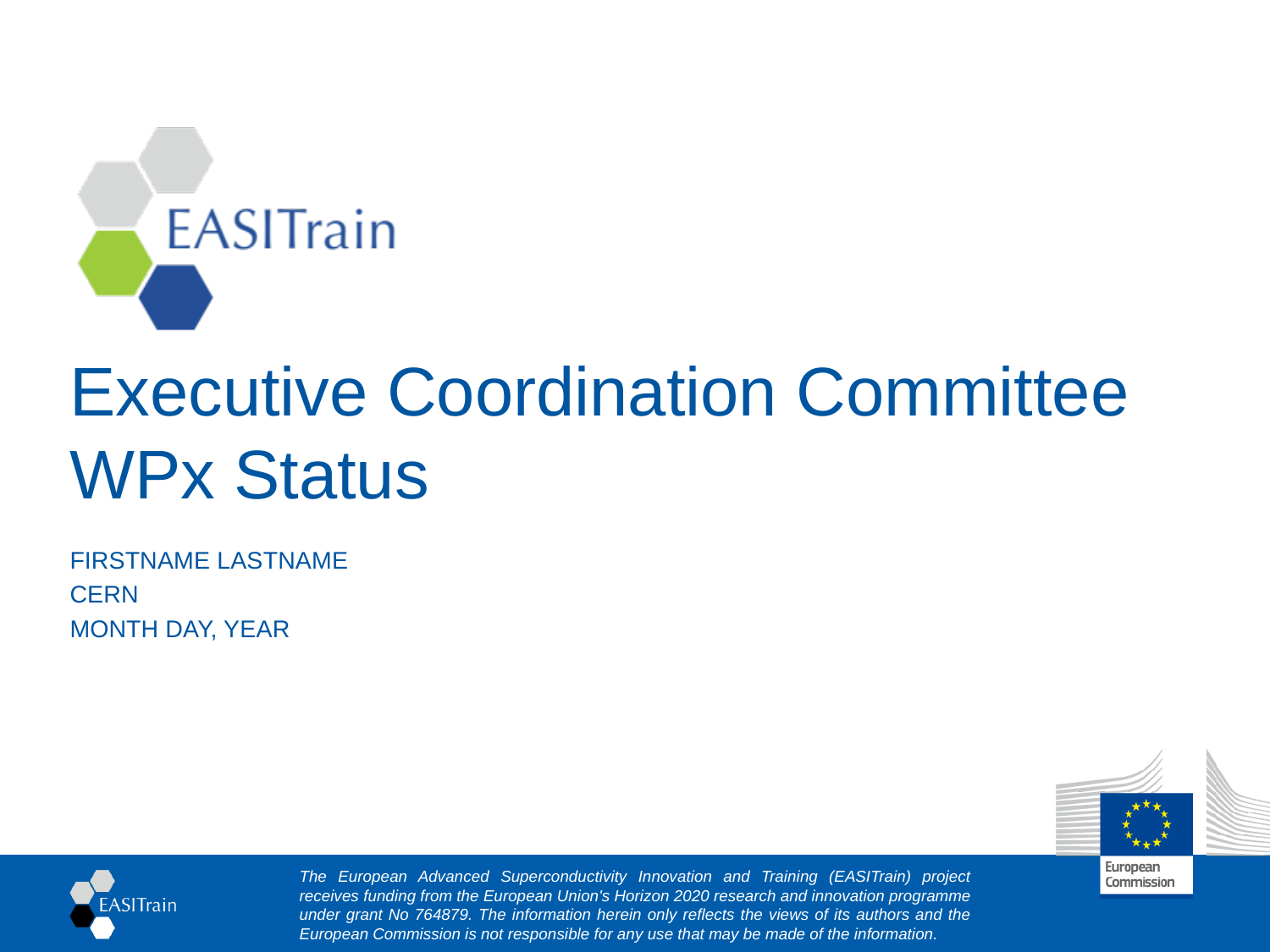

# Executive Coordination Committee WPx Status
FIRSTNAME LASTNAME
CERN
MONTH DAY, YEAR